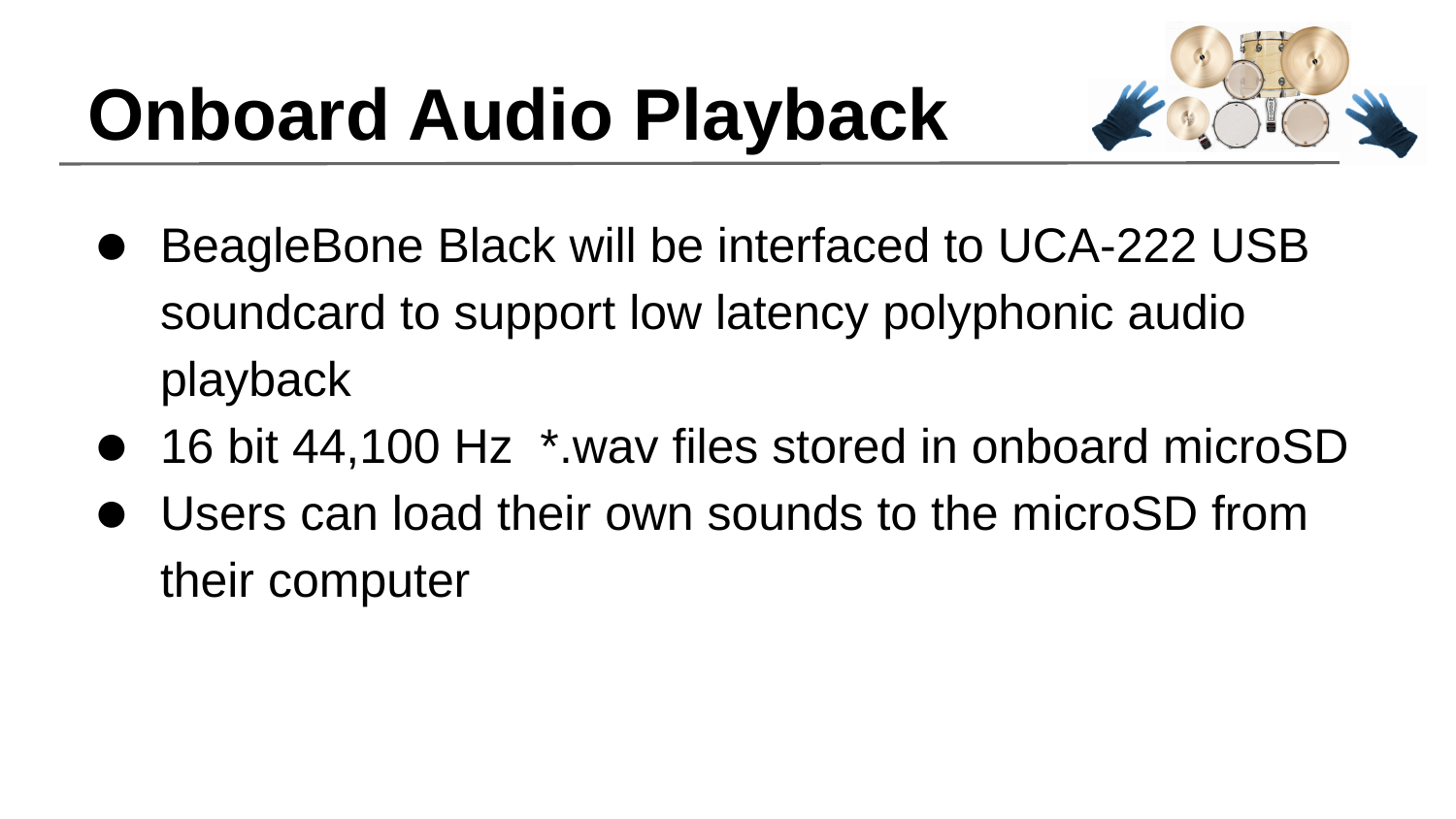

# Onboard Audio Playback
BeagleBone Black will be interfaced to UCA-222 USB soundcard to support low latency polyphonic audio playback
16 bit 44,100 Hz  *.wav files stored in onboard microSD
Users can load their own sounds to the microSD from their computer